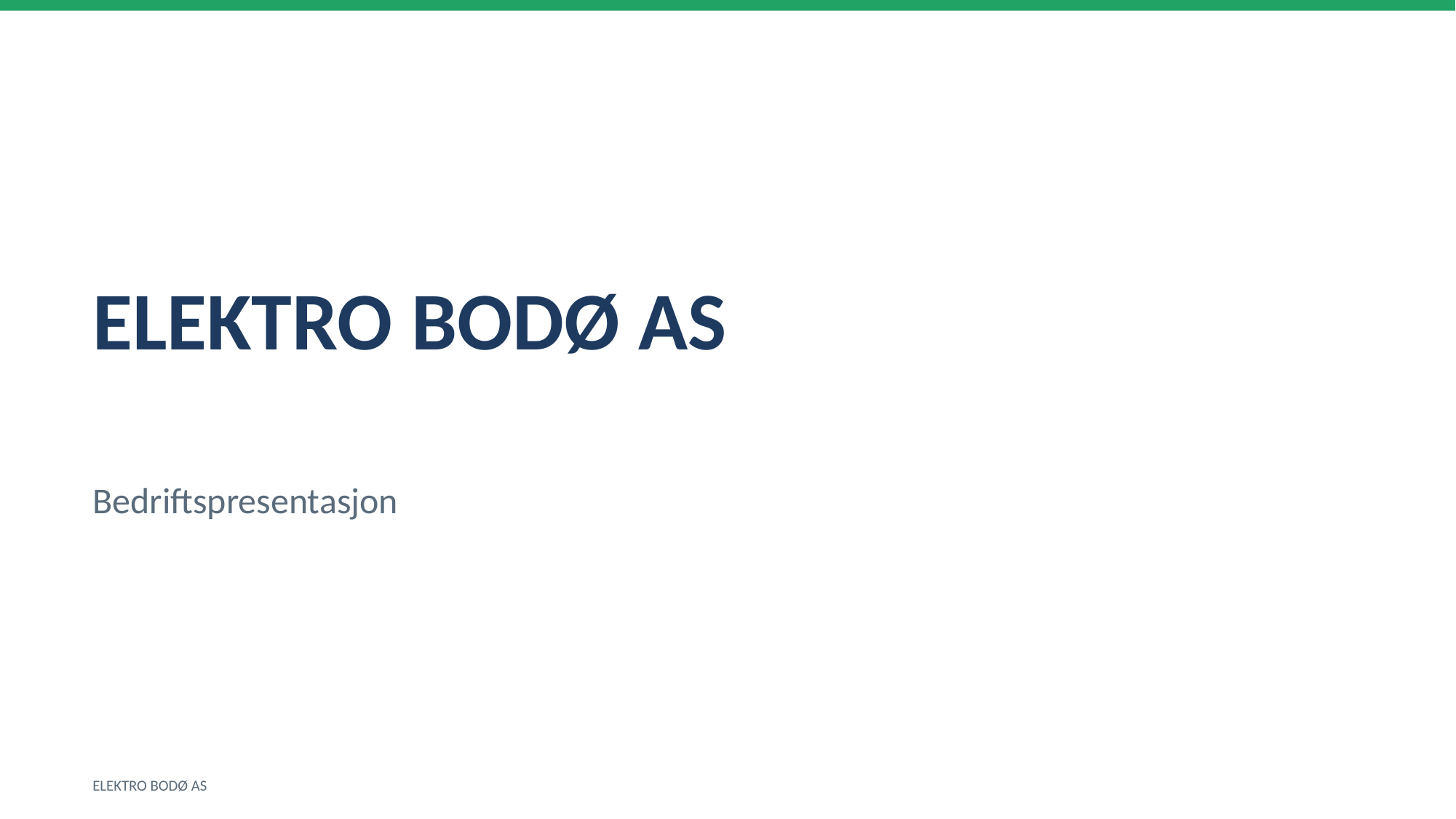

ELEKTRO BODØ AS
Bedriftspresentasjon
ELEKTRO BODØ AS